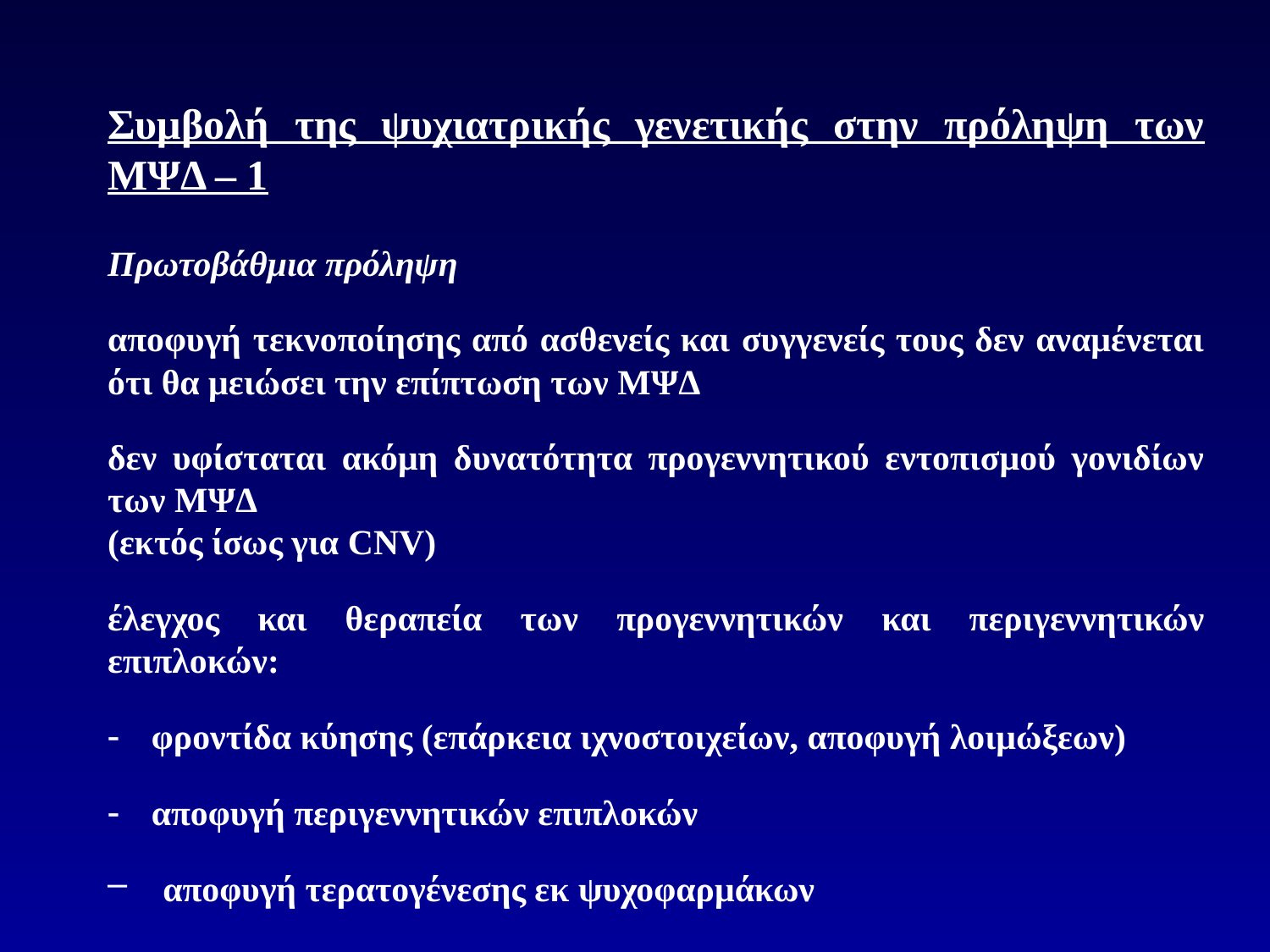

Συμβολή της ψυχιατρικής γενετικής στην πρόληψη των ΜΨΔ – 1

Πρωτοβάθμια πρόληψη

αποφυγή τεκνοποίησης από ασθενείς και συγγενείς τους δεν αναμένεται ότι θα μειώσει την επίπτωση των ΜΨΔ

δεν υφίσταται ακόμη δυνατότητα προγεννητικού εντοπισμού γονιδίων των ΜΨΔ
(εκτός ίσως για CNV)

έλεγχος και θεραπεία των προγεννητικών και περιγεννητικών επιπλοκών:

−        φροντίδα κύησης (επάρκεια ιχνοστοιχείων, αποφυγή λοιμώξεων)

−        αποφυγή περιγεννητικών επιπλοκών

    αποφυγή τερατογένεσης εκ ψυχοφαρμάκων